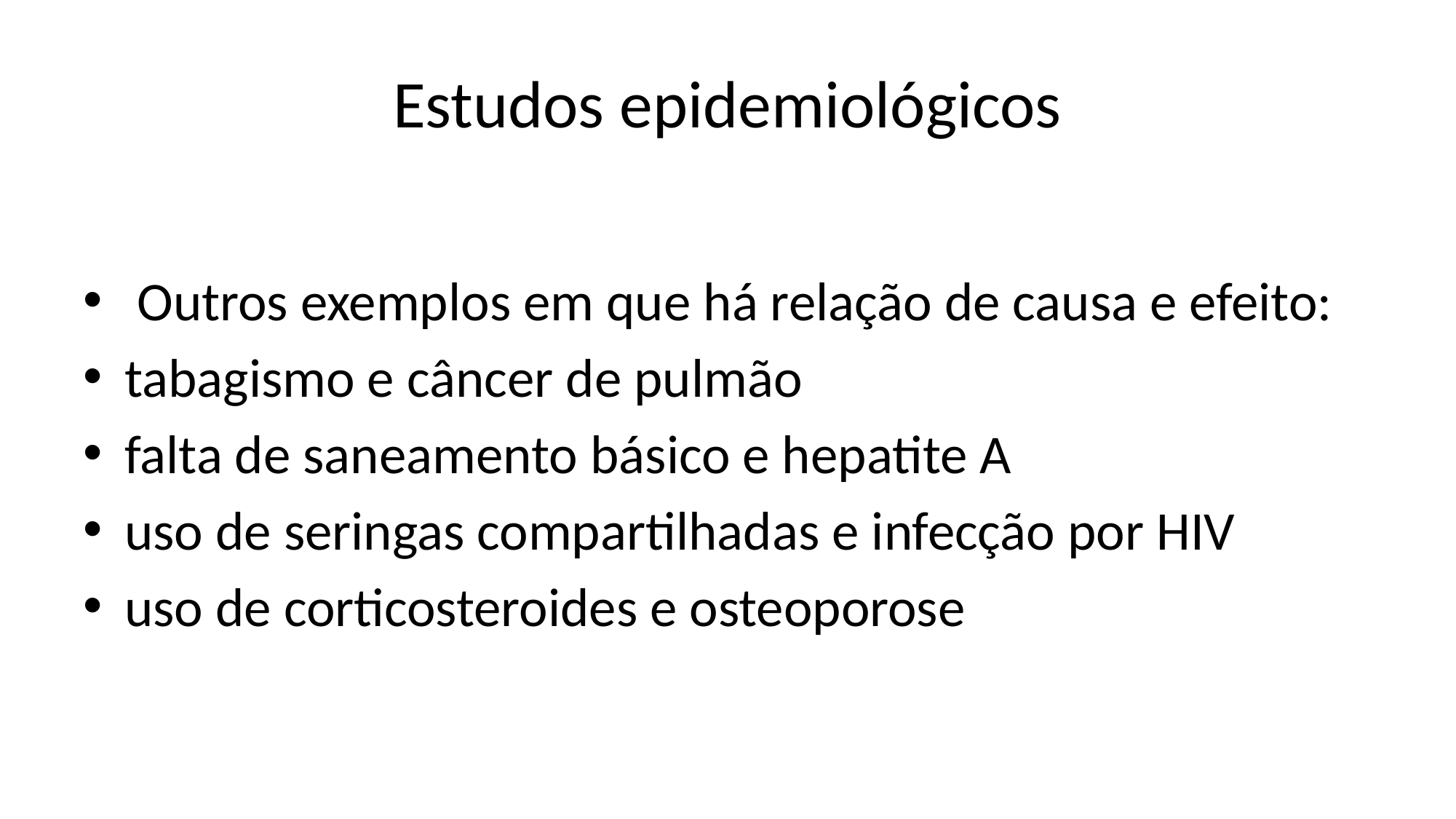

# Estudos epidemiológicos

 Outros exemplos em que há relação de causa e efeito:
tabagismo e câncer de pulmão
falta de saneamento básico e hepatite A
uso de seringas compartilhadas e infecção por HIV
uso de corticosteroides e osteoporose